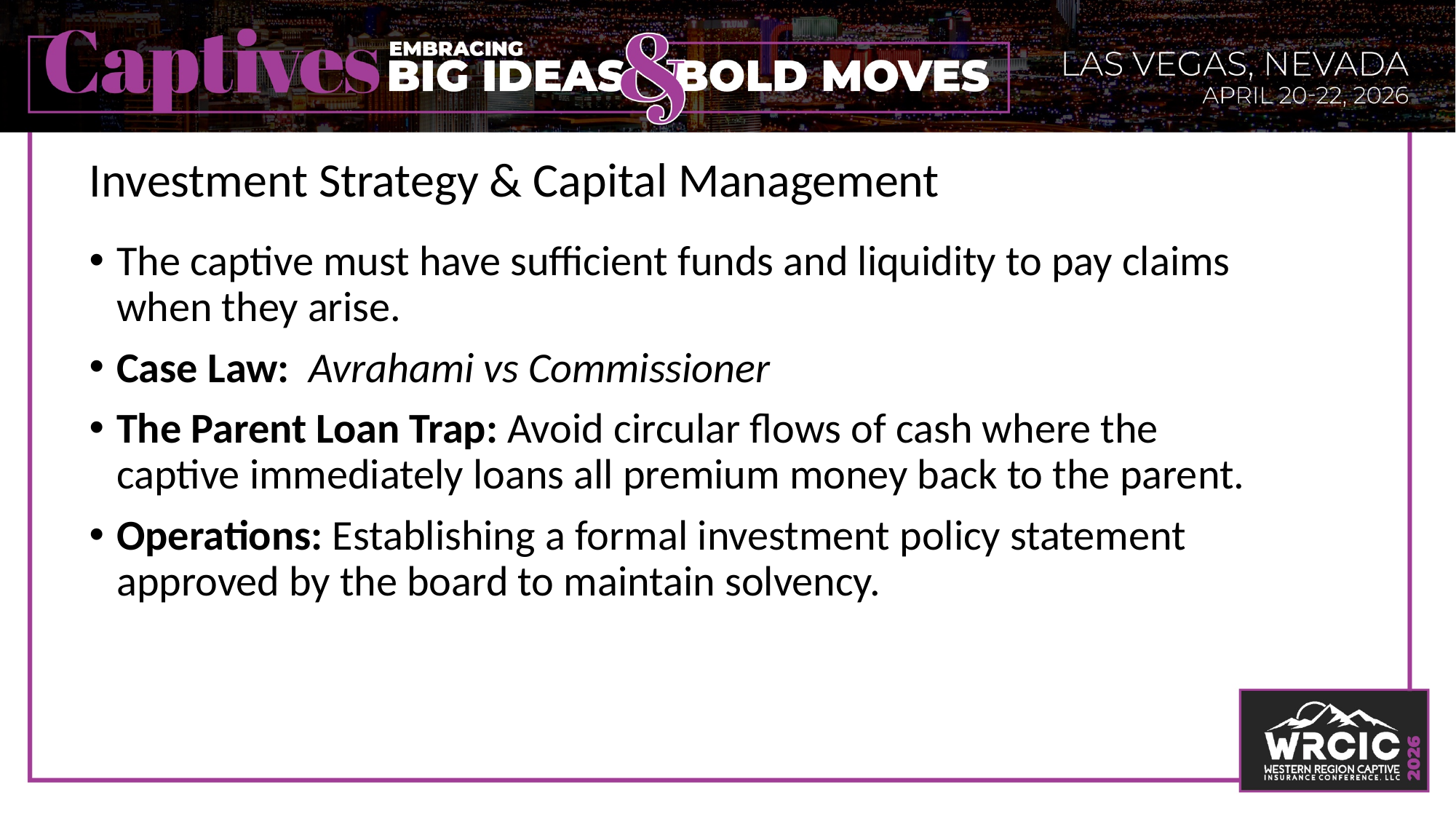

# Investment Strategy & Capital Management
The captive must have sufficient funds and liquidity to pay claims when they arise.
Case Law:  Avrahami vs Commissioner
The Parent Loan Trap: Avoid circular flows of cash where the captive immediately loans all premium money back to the parent.
Operations: Establishing a formal investment policy statement approved by the board to maintain solvency.